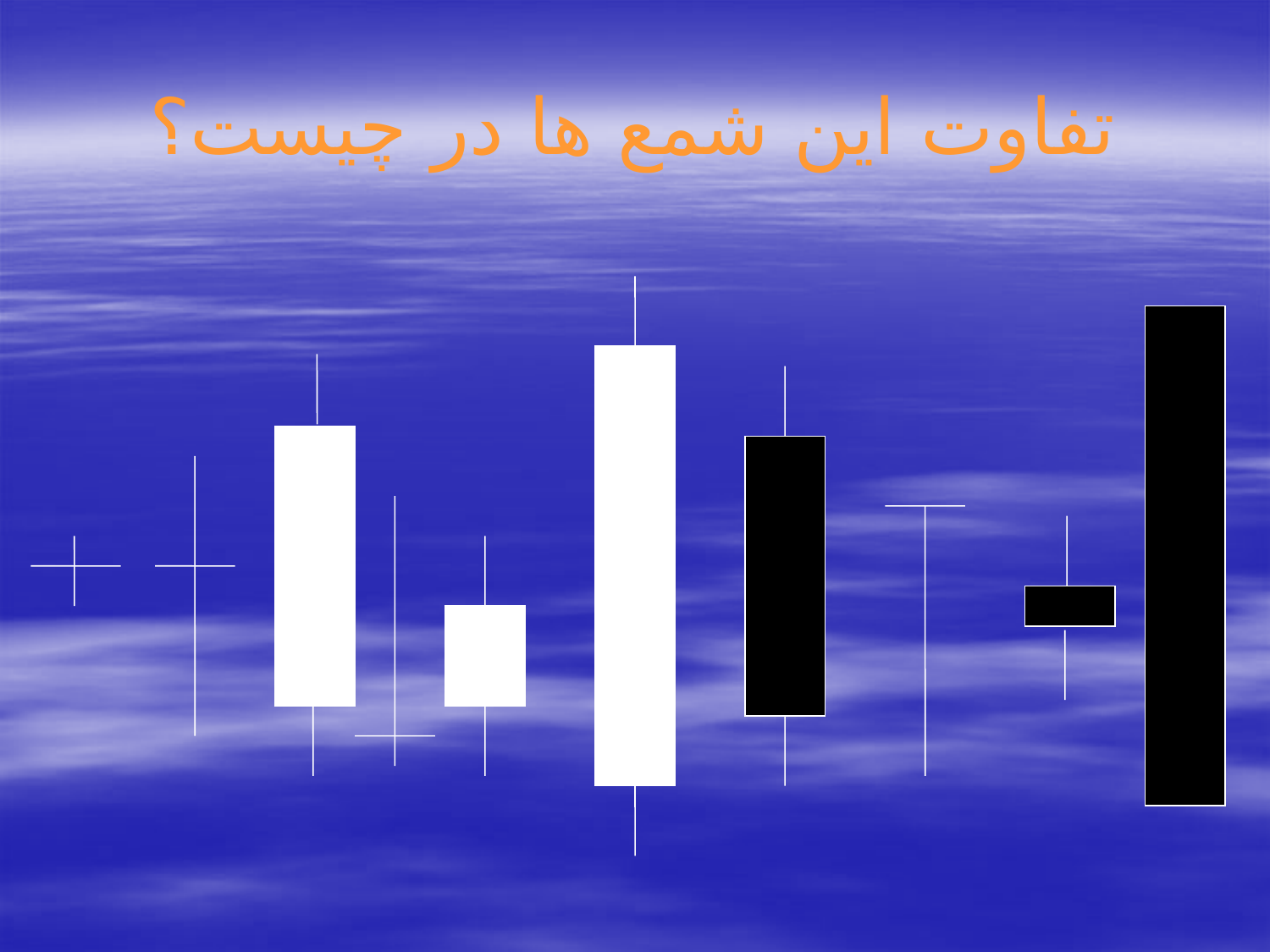

# تفاوت این شمع ها در چیست؟